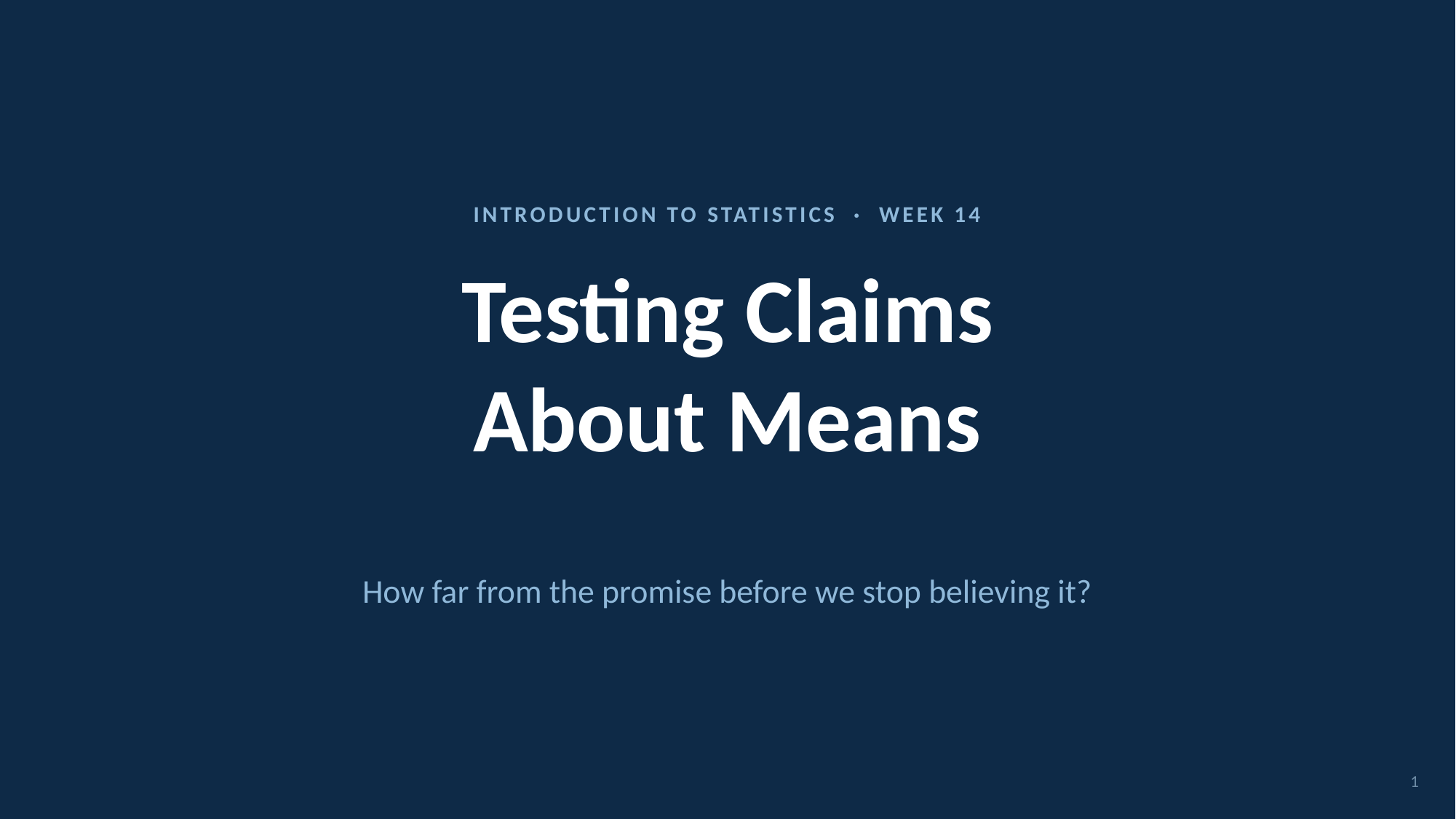

INTRODUCTION TO STATISTICS  ·  WEEK 14
# Testing Claims
About Means
How far from the promise before we stop believing it?
1